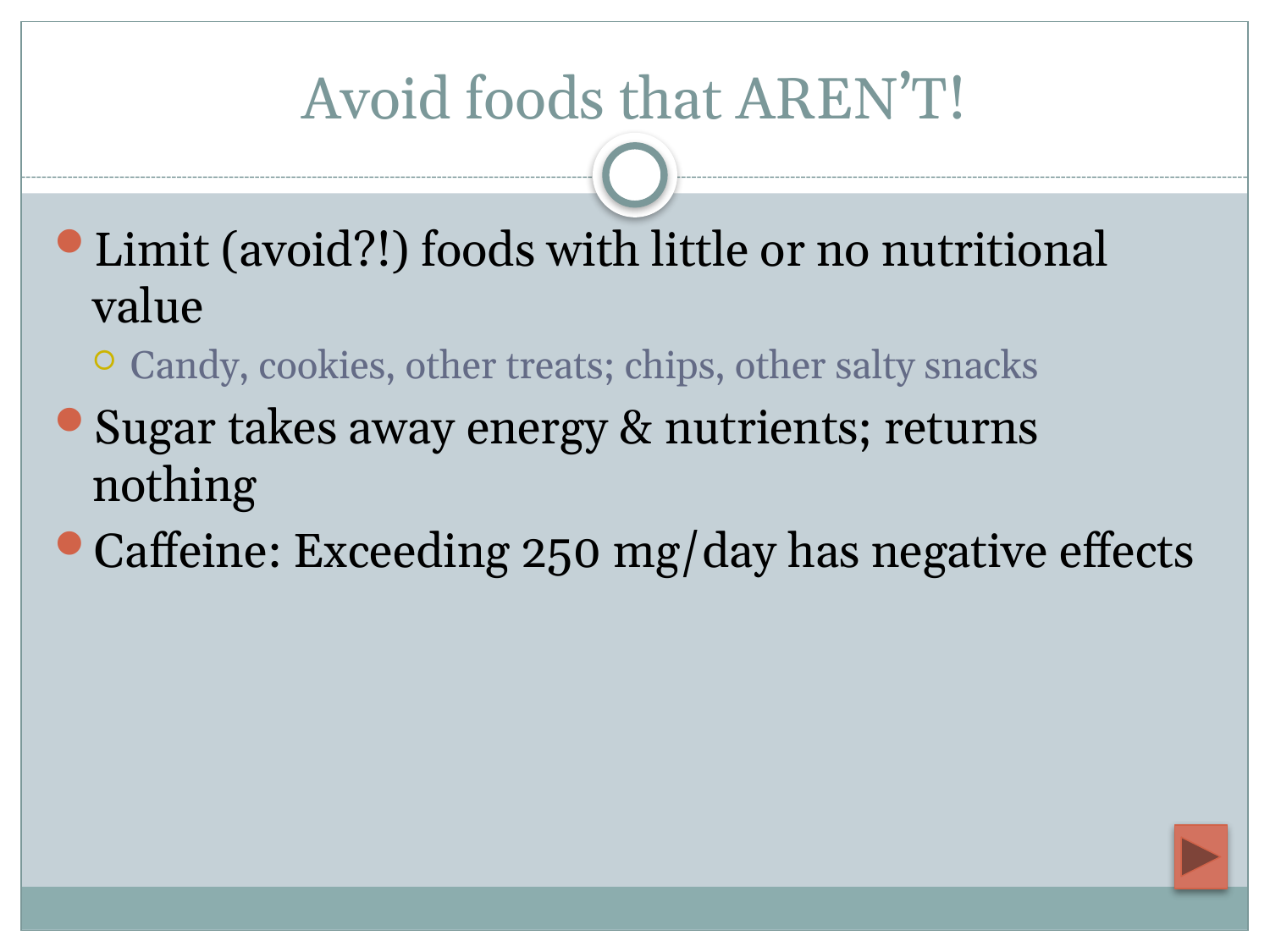

# Avoid foods that AREN’T!
Limit (avoid?!) foods with little or no nutritional value
Candy, cookies, other treats; chips, other salty snacks
Sugar takes away energy & nutrients; returns nothing
Caffeine: Exceeding 250 mg/day has negative effects